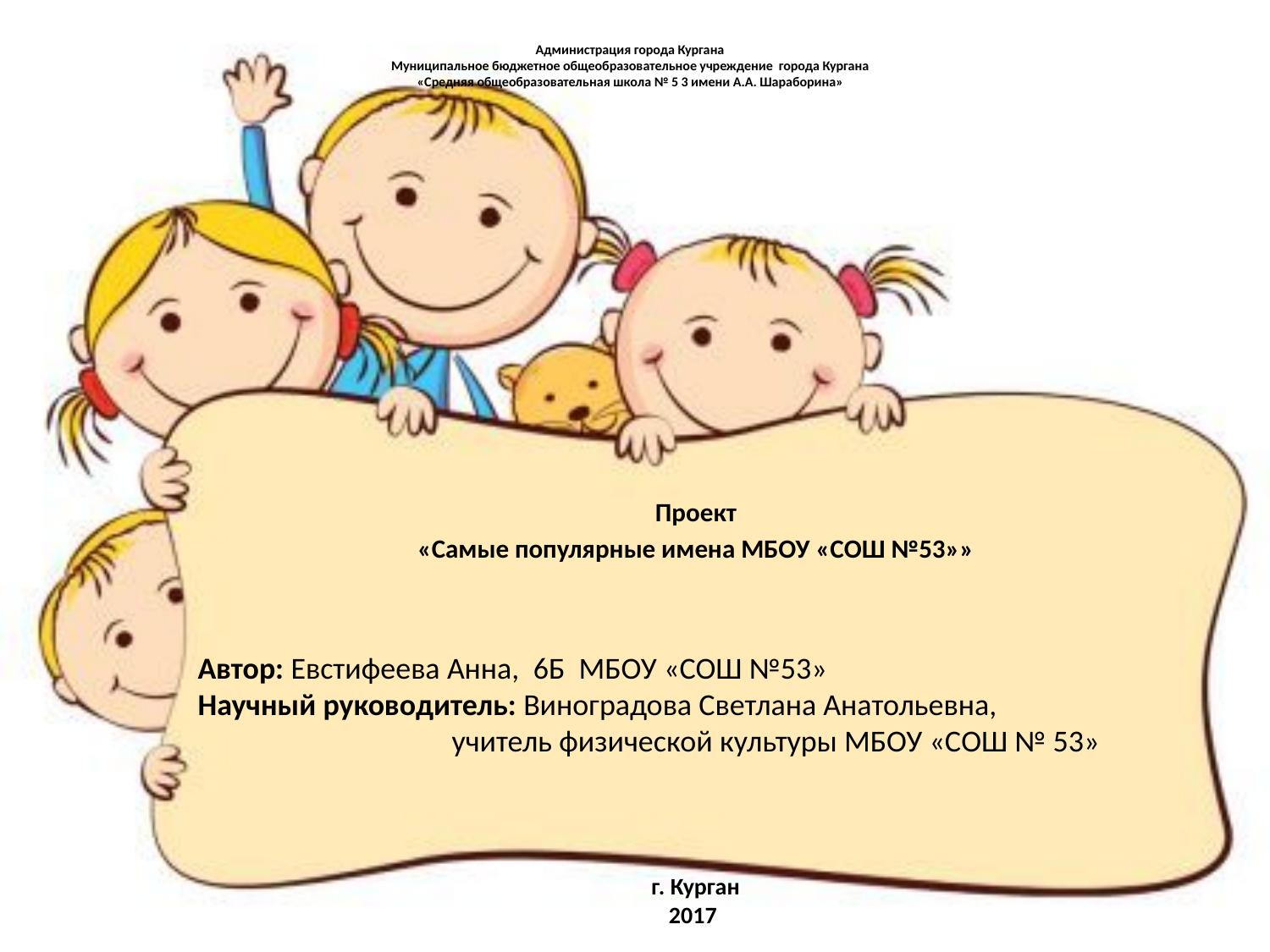

# Администрация города Кургана Муниципальное бюджетное общеобразовательное учреждение  города Кургана «Средняя общеобразовательная школа № 5 3 имени А.А. Шараборина»

Проект
«Самые популярные имена МБОУ «СОШ №53»»

Автор: Евстифеева Анна,  6Б  МБОУ «СОШ №53»
Научный руководитель: Виноградова Светлана Анатольевна,
                        учитель физической культуры МБОУ «СОШ № 53»

г. Курган
2017